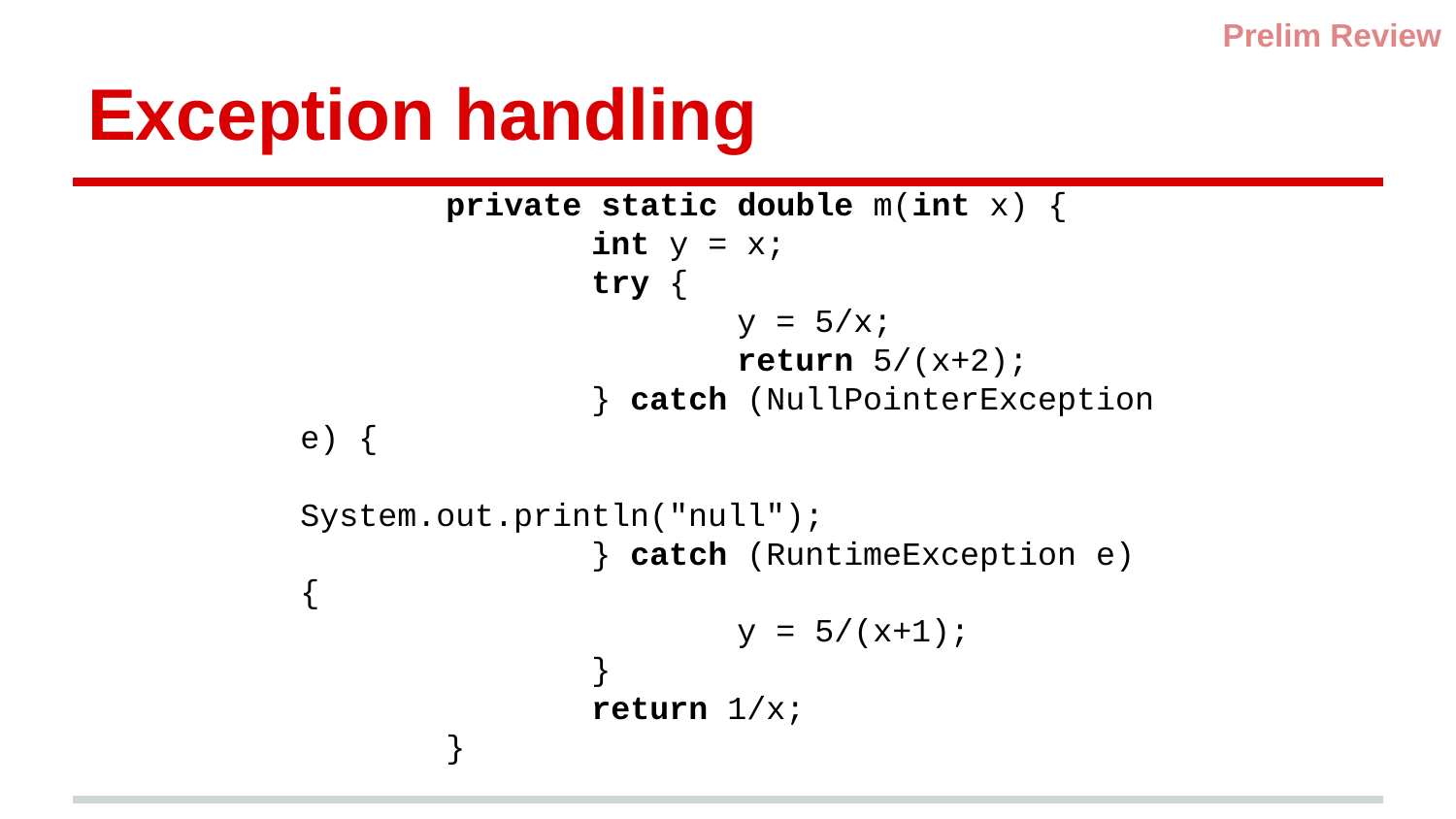

Prelim Review
# Exception handling
	private static double m(int x) {
		int y = x;
		try {
			y = 5/x;
			return 5/(x+2);
		} catch (NullPointerException e) {
			System.out.println("null");
		} catch (RuntimeException e) {
			y = 5/(x+1);
		}
		return 1/x;
	}